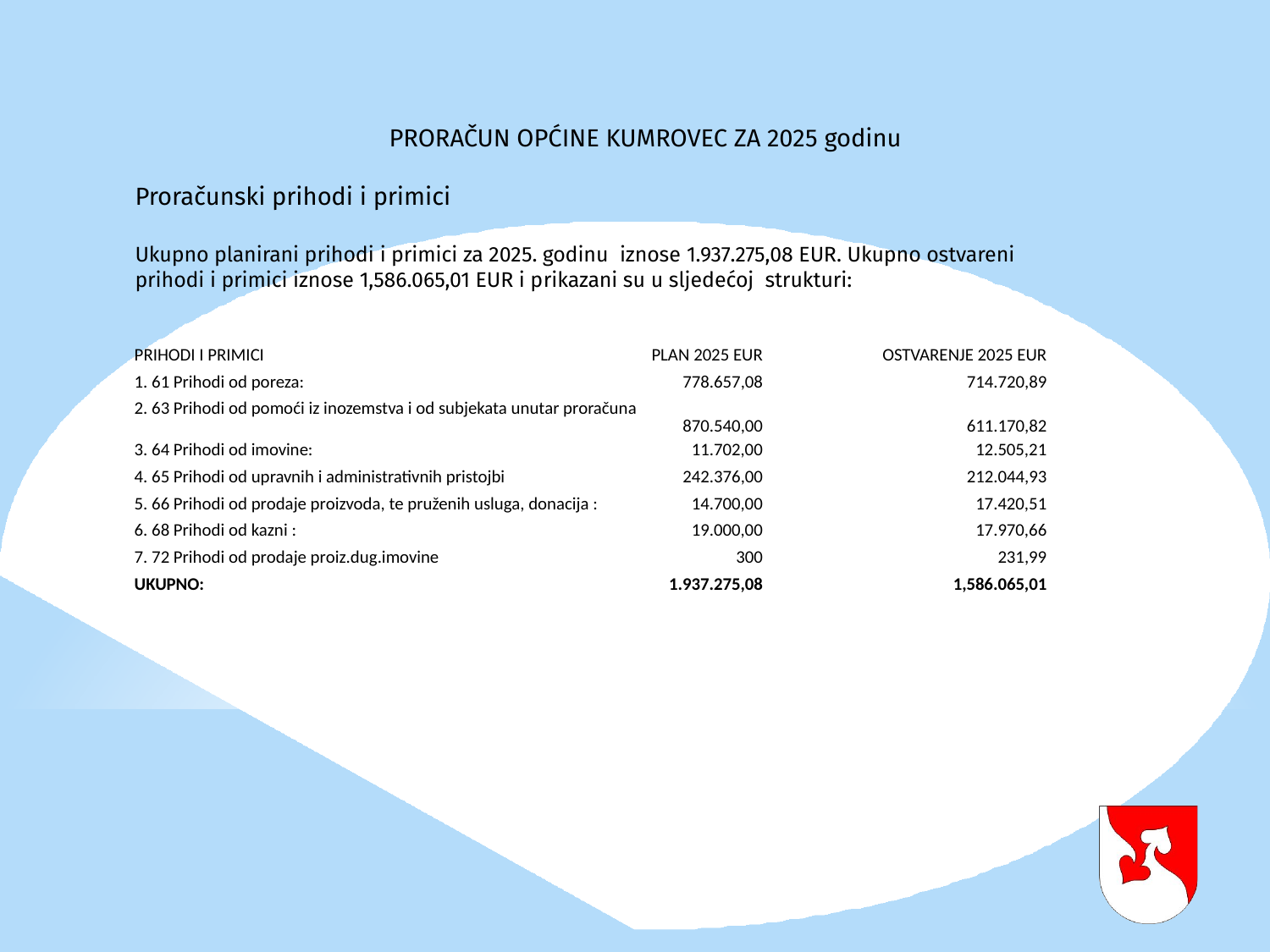

PRORAČUN OPĆINE KUMROVEC ZA 2025 godinu

Proračunski prihodi i primici

Ukupno planirani prihodi i primici za 2025. godinu  iznose 1.937.275,08 EUR. Ukupno ostvareni prihodi i primici iznose 1,586.065,01 EUR i prikazani su u sljedećoj  strukturi:
| PRIHODI I PRIMICI | PLAN 2025 EUR | OSTVARENJE 2025 EUR |  |
| --- | --- | --- | --- |
| 1. 61 Prihodi od poreza: | 778.657,08 | 714.720,89 |  |
| 2. 63 Prihodi od pomoći iz inozemstva i od subjekata unutar proračuna | 870.540,00 | 611.170,82 |  |
| 3. 64 Prihodi od imovine: | 11.702,00 | 12.505,21 |  |
| 4. 65 Prihodi od upravnih i administrativnih pristojbi | 242.376,00 | 212.044,93 |  |
| 5. 66 Prihodi od prodaje proizvoda, te pruženih usluga, donacija : | 14.700,00 | 17.420,51 |  |
| 6. 68 Prihodi od kazni : | 19.000,00 | 17.970,66 |  |
| 7. 72 Prihodi od prodaje proiz.dug.imovine | 300 | 231,99 |  |
| UKUPNO: | 1.937.275,08 | 1,586.065,01 |  |